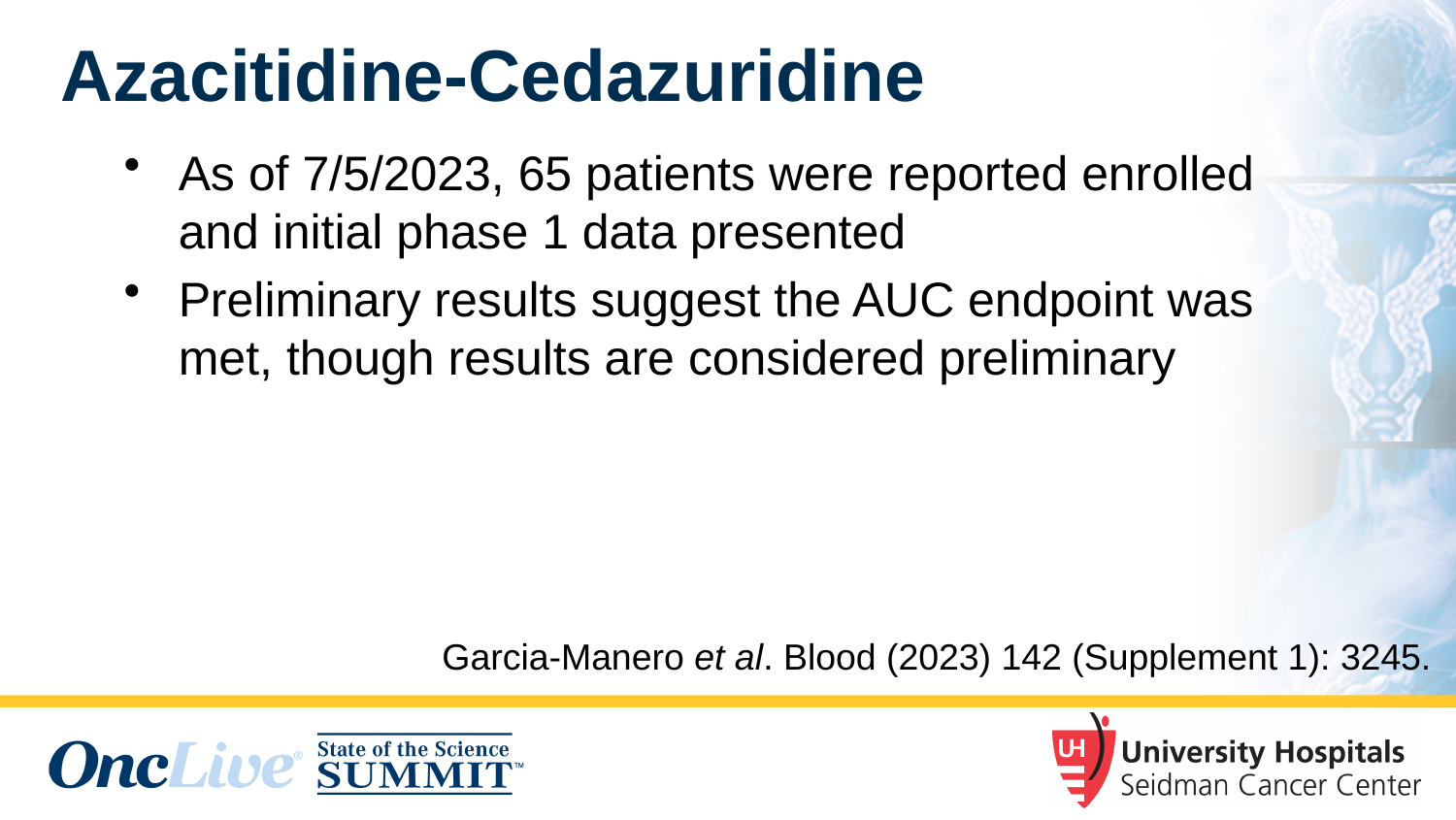

Azacitidine-Cedazuridine
As of 7/5/2023, 65 patients were reported enrolled and initial phase 1 data presented
Preliminary results suggest the AUC endpoint was met, though results are considered preliminary

Garcia-Manero et al. Blood (2023) 142 (Supplement 1): 3245.